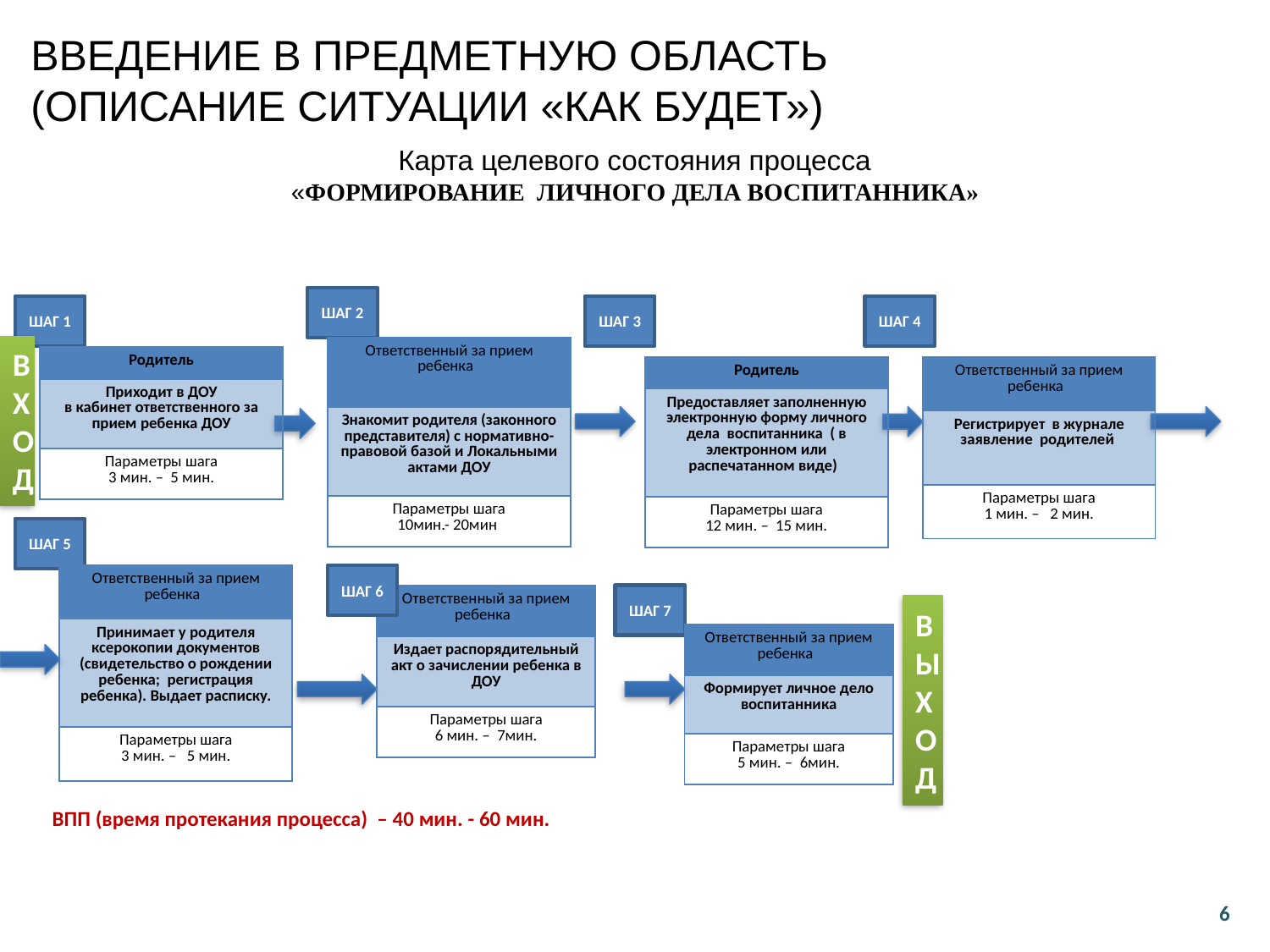

Введение в предметную область
(описание ситуации «как будет»)
# Карта целевого состояния процесса «ФОРМИРОВАНИЕ  ЛИЧНОГО ДЕЛА ВОСПИТАННИКА»
ШАГ 2
ШАГ 1
ШАГ 3
ШАГ 4
ВХОД
| Ответственный за прием ребенка |
| --- |
| Знакомит родителя (законного представителя) с нормативно- правовой базой и Локальными актами ДОУ |
| Параметры шага 10мин.- 20мин |
| Родитель |
| --- |
| Приходит в ДОУ в кабинет ответственного за прием ребенка ДОУ |
| Параметры шага 3 мин. – 5 мин. |
| Родитель |
| --- |
| Предоставляет заполненную электронную форму личного дела воспитанника ( в электронном или распечатанном виде) |
| Параметры шага 12 мин. – 15 мин. |
| Ответственный за прием ребенка |
| --- |
| Регистрирует в журнале заявление родителей |
| Параметры шага 1 мин. – 2 мин. |

ШАГ 5
ШАГ 6
| Ответственный за прием ребенка |
| --- |
| Принимает у родителя ксерокопии документов (свидетельство о рождении ребенка; регистрация ребенка). Выдает расписку. |
| Параметры шага 3 мин. – 5 мин. |
ШАГ 7
| Ответственный за прием ребенка |
| --- |
| Издает распорядительный акт о зачислении ребенка в ДОУ |
| Параметры шага 6 мин. – 7мин. |
ВЫХОД
| Ответственный за прием ребенка |
| --- |
| Формирует личное дело воспитанника |
| Параметры шага 5 мин. – 6мин. |

ВПП (время протекания процесса)  – 40 мин. - 60 мин.
6